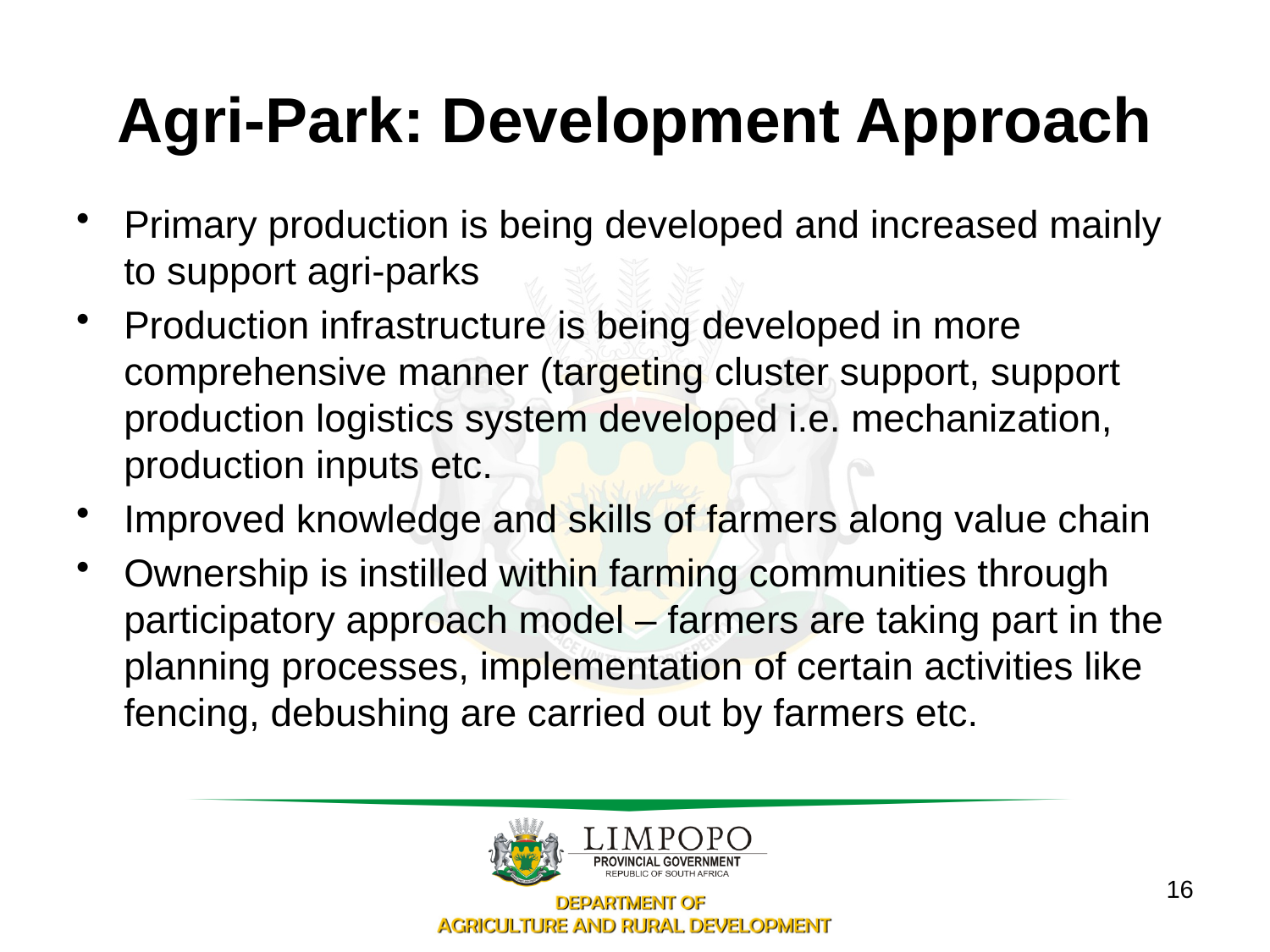

# Agri-Park: Development Approach
Primary production is being developed and increased mainly to support agri-parks
Production infrastructure is being developed in more comprehensive manner (targeting cluster support, support production logistics system developed i.e. mechanization, production inputs etc.
Improved knowledge and skills of farmers along value chain
Ownership is instilled within farming communities through participatory approach model – farmers are taking part in the planning processes, implementation of certain activities like fencing, debushing are carried out by farmers etc.
16